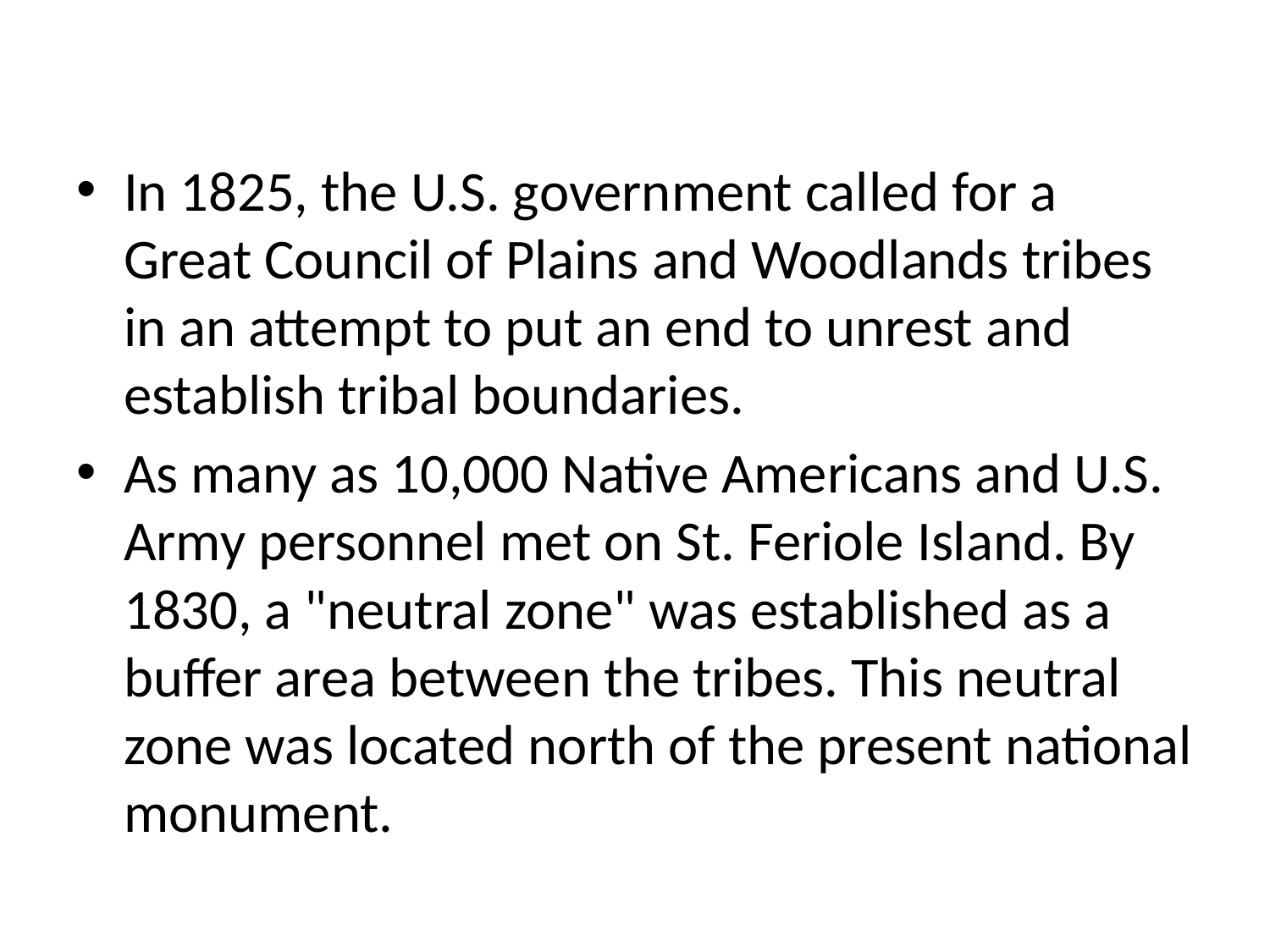

#
In 1825, the U.S. government called for a Great Council of Plains and Woodlands tribes in an attempt to put an end to unrest and establish tribal boundaries.
As many as 10,000 Native Americans and U.S. Army personnel met on St. Feriole Island. By 1830, a "neutral zone" was established as a buffer area between the tribes. This neutral zone was located north of the present national monument.